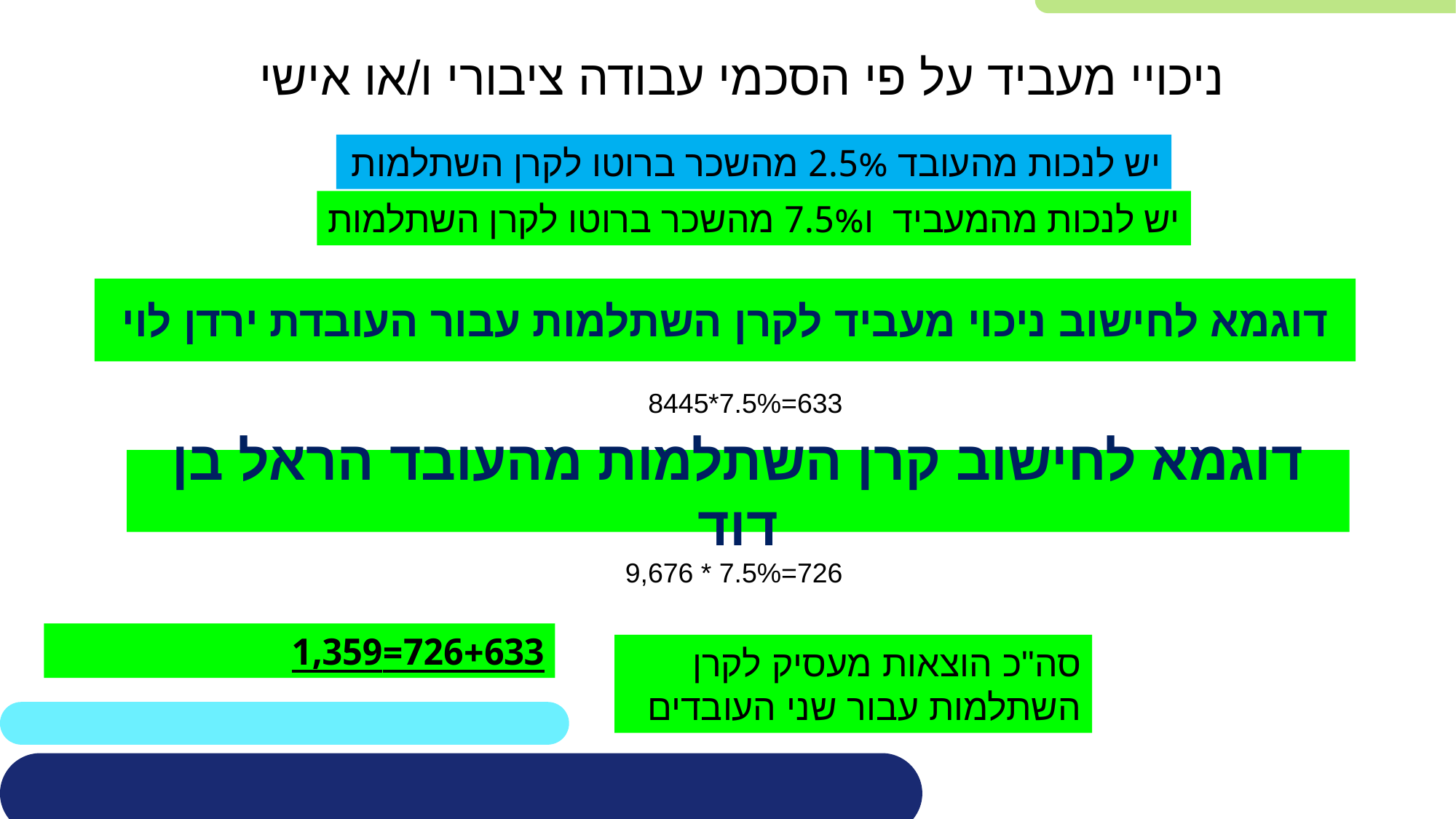

ניכויי מעביד על פי הסכמי עבודה ציבורי ו/או אישי
יש לנכות מהעובד 2.5% מהשכר ברוטו לקרן השתלמות
יש לנכות מהמעביד  ו7.5% מהשכר ברוטו לקרן השתלמות
# דוגמא לחישוב ניכוי מעביד לקרן השתלמות עבור העובדת ירדן לוי
633=7.5%*8445
דוגמא לחישוב קרן השתלמות מהעובד הראל בן דוד
726=7.5% * 9,676
726+633=1,359
סה"כ הוצאות מעסיק לקרן השתלמות עבור שני העובדים